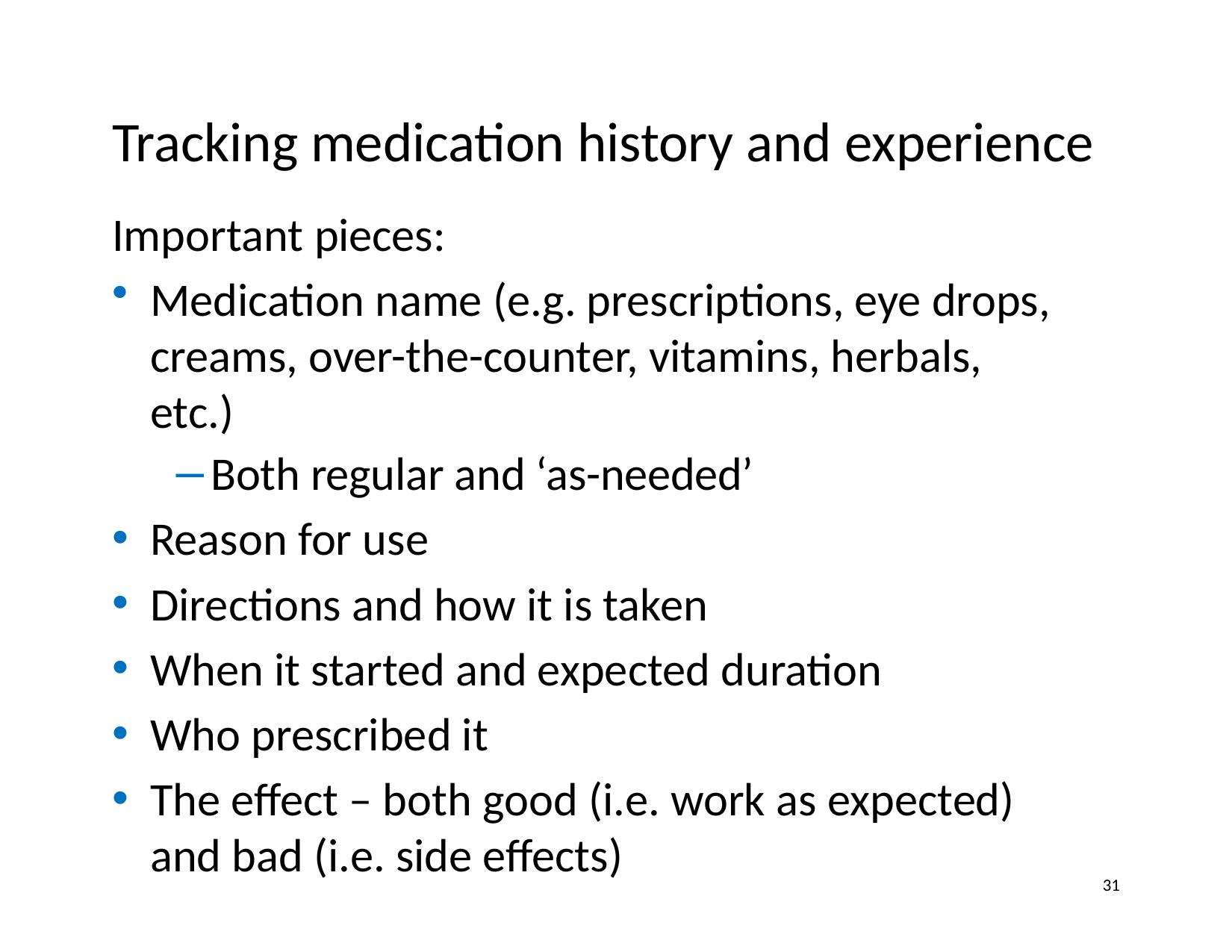

# Tracking medication history and experience
Important pieces:
Medication name (e.g. prescriptions, eye drops, creams, over-the-counter, vitamins, herbals, etc.)
Both regular and ‘as-needed’
Reason for use
Directions and how it is taken
When it started and expected duration
Who prescribed it
The effect – both good (i.e. work as expected) and bad (i.e. side effects)
31